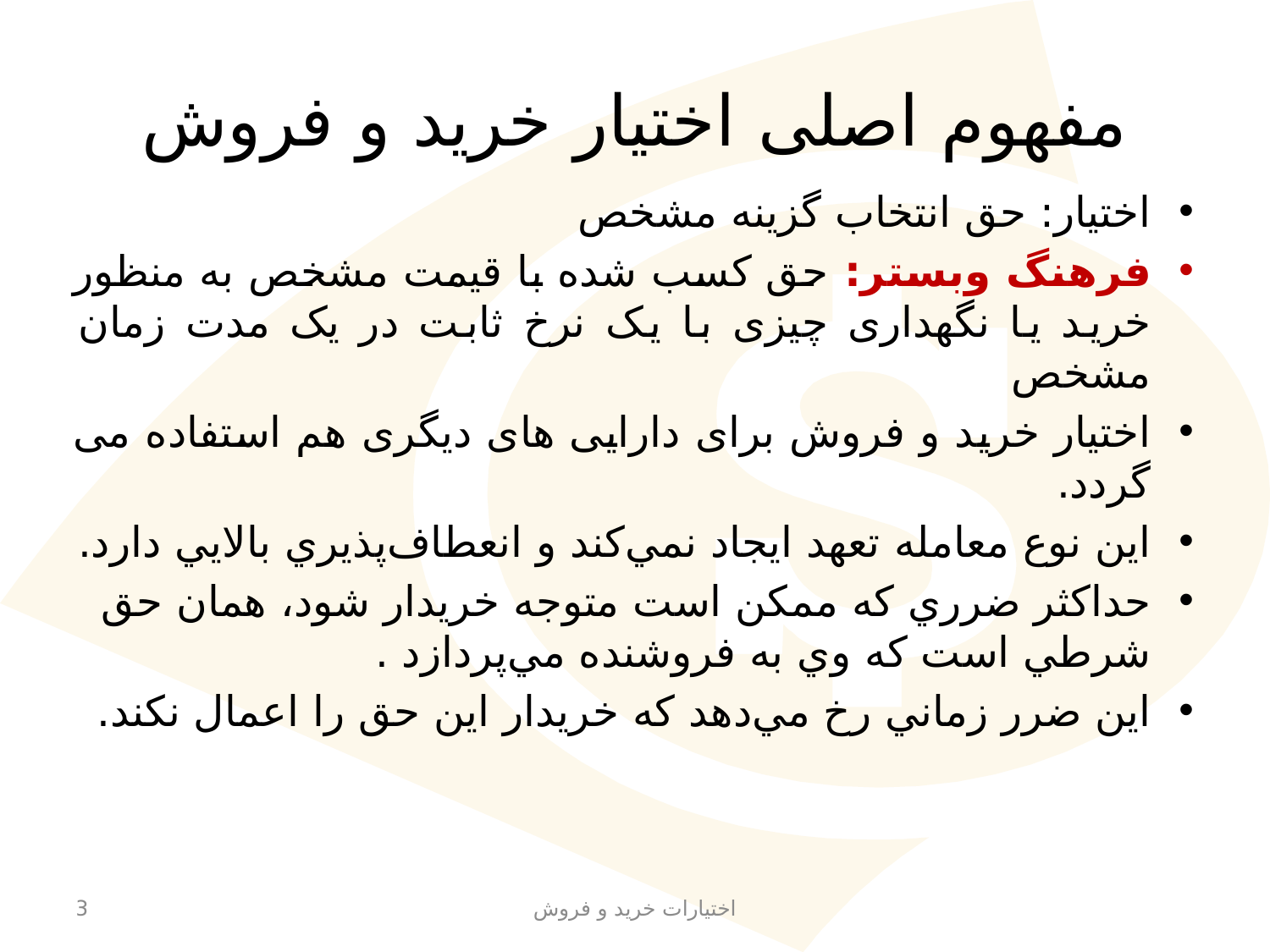

# مفهوم اصلی اختیار خرید و فروش
اختیار: حق انتخاب گزینه مشخص
فرهنگ وبستر: حق کسب شده با قیمت مشخص به منظور خرید یا نگهداری چیزی با یک نرخ ثابت در یک مدت زمان مشخص
اختیار خرید و فروش برای دارایی های دیگری هم استفاده می گردد.
اين‌ نوع‌ معامله‌ تعهد ايجاد نمي‌كند و انعطاف‌پذيري‌ بالايي‌ دارد.
حد‌اكثر ضرري‌ كه‌ ممكن‌ است‌ متوجه‌ خريدار شود، همان‌ حق‌ شرطي‌ است‌ كه‌ وي‌ به‌ فروشنده‌ مي‌پردازد .
اين‌ ضرر زماني‌ رخ‌ مي‌دهد كه‌ خريدار اين‌ حق‌ را اعمال‌ نكند.

3
اختیارات خرید و فروش